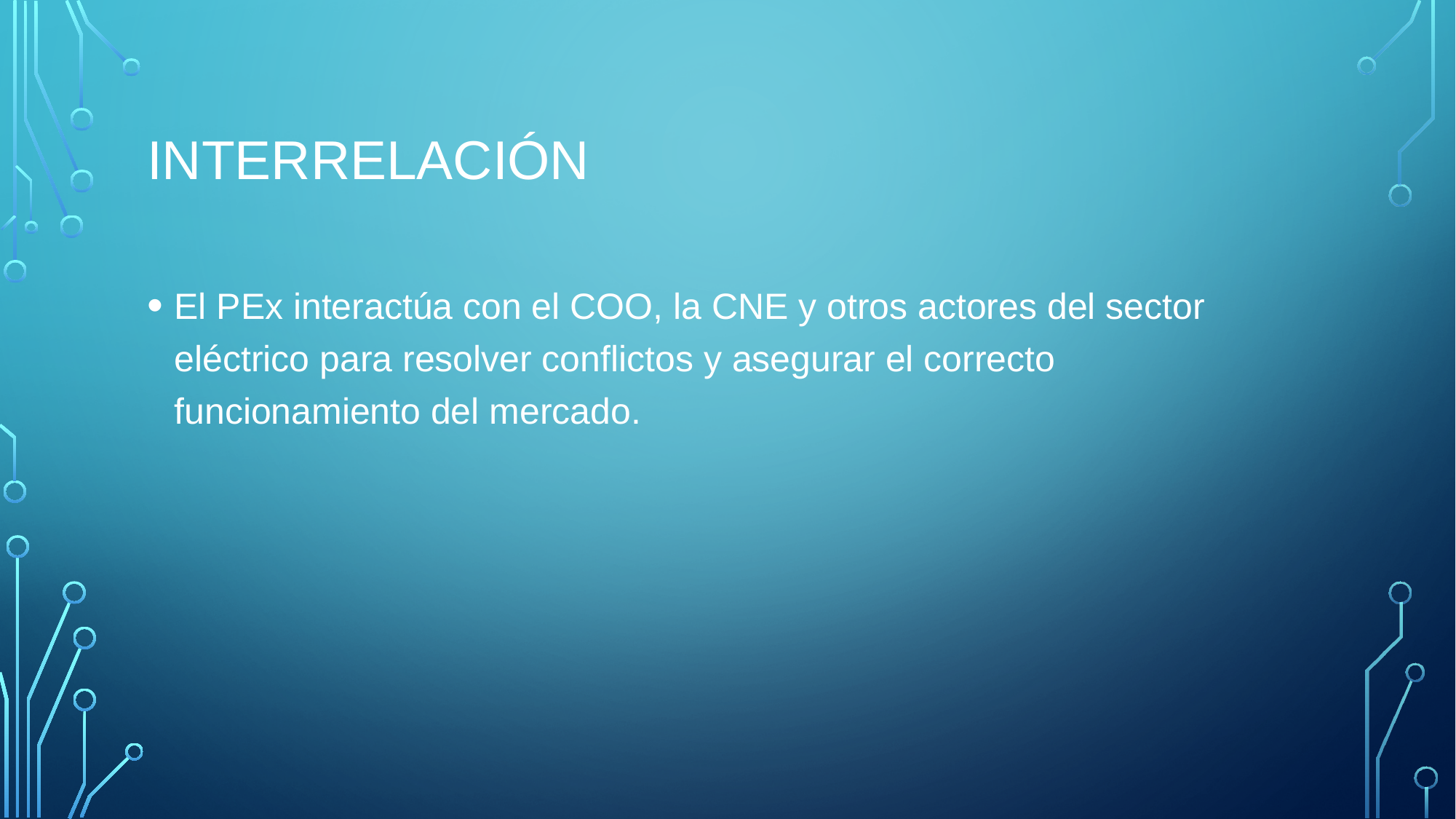

# interrelación
El PEx interactúa con el COO, la CNE y otros actores del sector eléctrico para resolver conflictos y asegurar el correcto funcionamiento del mercado.